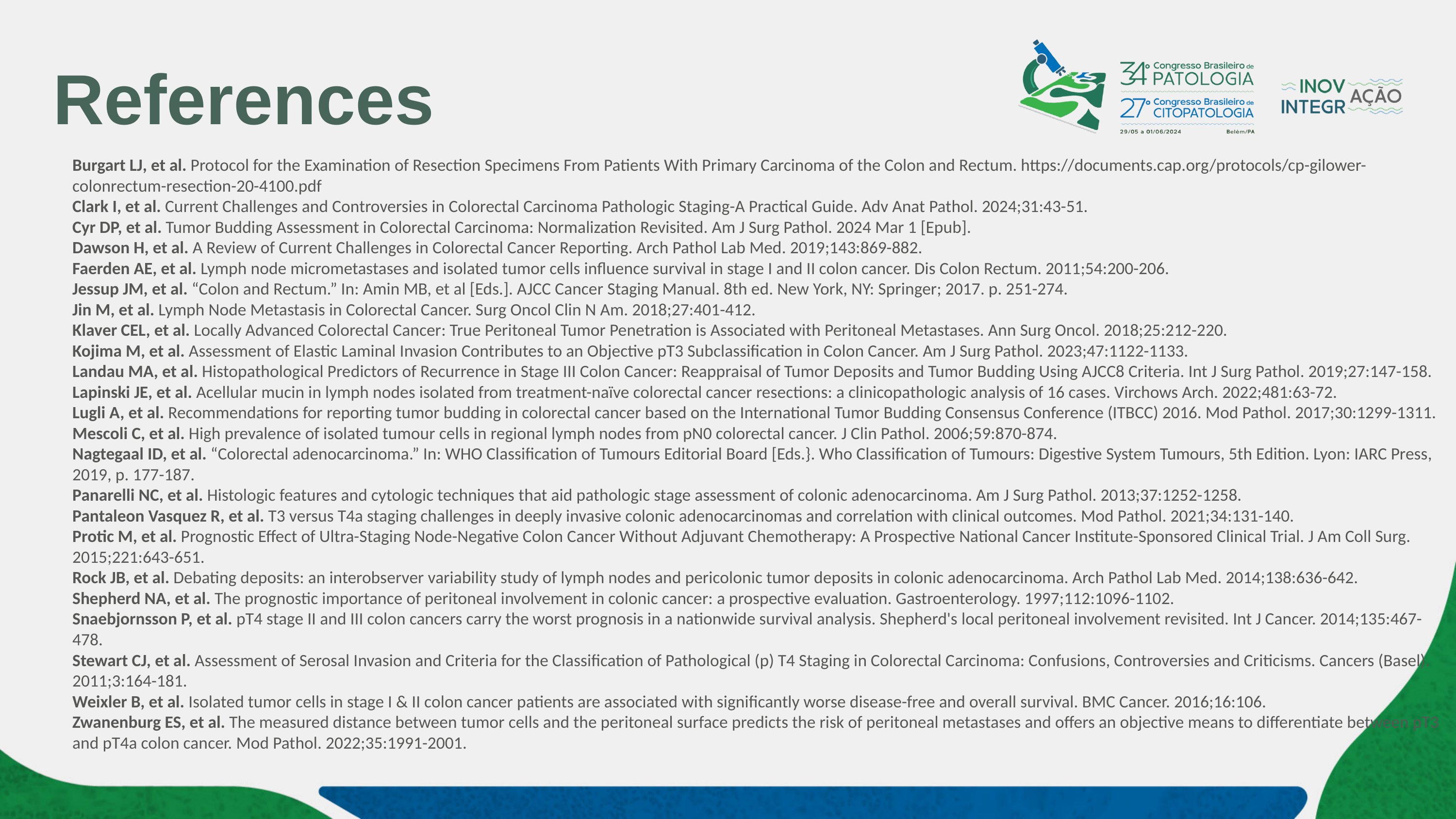

# References
Burgart LJ, et al. Protocol for the Examination of Resection Specimens From Patients With Primary Carcinoma of the Colon and Rectum. https://documents.cap.org/protocols/cp-gilower-colonrectum-resection-20-4100.pdf
Clark I, et al. Current Challenges and Controversies in Colorectal Carcinoma Pathologic Staging-A Practical Guide. Adv Anat Pathol. 2024;31:43-51.
Cyr DP, et al. Tumor Budding Assessment in Colorectal Carcinoma: Normalization Revisited. Am J Surg Pathol. 2024 Mar 1 [Epub].
Dawson H, et al. A Review of Current Challenges in Colorectal Cancer Reporting. Arch Pathol Lab Med. 2019;143:869-882.
Faerden AE, et al. Lymph node micrometastases and isolated tumor cells influence survival in stage I and II colon cancer. Dis Colon Rectum. 2011;54:200-206.
Jessup JM, et al. “Colon and Rectum.” In: Amin MB, et al [Eds.]. AJCC Cancer Staging Manual. 8th ed. New York, NY: Springer; 2017. p. 251-274.
Jin M, et al. Lymph Node Metastasis in Colorectal Cancer. Surg Oncol Clin N Am. 2018;27:401-412.
Klaver CEL, et al. Locally Advanced Colorectal Cancer: True Peritoneal Tumor Penetration is Associated with Peritoneal Metastases. Ann Surg Oncol. 2018;25:212-220.
Kojima M, et al. Assessment of Elastic Laminal Invasion Contributes to an Objective pT3 Subclassification in Colon Cancer. Am J Surg Pathol. 2023;47:1122-1133.
Landau MA, et al. Histopathological Predictors of Recurrence in Stage III Colon Cancer: Reappraisal of Tumor Deposits and Tumor Budding Using AJCC8 Criteria. Int J Surg Pathol. 2019;27:147-158.
Lapinski JE, et al. Acellular mucin in lymph nodes isolated from treatment-naïve colorectal cancer resections: a clinicopathologic analysis of 16 cases. Virchows Arch. 2022;481:63-72.
Lugli A, et al. Recommendations for reporting tumor budding in colorectal cancer based on the International Tumor Budding Consensus Conference (ITBCC) 2016. Mod Pathol. 2017;30:1299-1311.
Mescoli C, et al. High prevalence of isolated tumour cells in regional lymph nodes from pN0 colorectal cancer. J Clin Pathol. 2006;59:870-874.
Nagtegaal ID, et al. “Colorectal adenocarcinoma.” In: WHO Classification of Tumours Editorial Board [Eds.}. Who Classification of Tumours: Digestive System Tumours, 5th Edition. Lyon: IARC Press, 2019, p. 177-187.
Panarelli NC, et al. Histologic features and cytologic techniques that aid pathologic stage assessment of colonic adenocarcinoma. Am J Surg Pathol. 2013;37:1252-1258.
Pantaleon Vasquez R, et al. T3 versus T4a staging challenges in deeply invasive colonic adenocarcinomas and correlation with clinical outcomes. Mod Pathol. 2021;34:131-140.
Protic M, et al. Prognostic Effect of Ultra-Staging Node-Negative Colon Cancer Without Adjuvant Chemotherapy: A Prospective National Cancer Institute-Sponsored Clinical Trial. J Am Coll Surg. 2015;221:643-651.
Rock JB, et al. Debating deposits: an interobserver variability study of lymph nodes and pericolonic tumor deposits in colonic adenocarcinoma. Arch Pathol Lab Med. 2014;138:636-642.
Shepherd NA, et al. The prognostic importance of peritoneal involvement in colonic cancer: a prospective evaluation. Gastroenterology. 1997;112:1096-1102.
Snaebjornsson P, et al. pT4 stage II and III colon cancers carry the worst prognosis in a nationwide survival analysis. Shepherd's local peritoneal involvement revisited. Int J Cancer. 2014;135:467-478.
Stewart CJ, et al. Assessment of Serosal Invasion and Criteria for the Classification of Pathological (p) T4 Staging in Colorectal Carcinoma: Confusions, Controversies and Criticisms. Cancers (Basel). 2011;3:164-181.
Weixler B, et al. Isolated tumor cells in stage I & II colon cancer patients are associated with significantly worse disease-free and overall survival. BMC Cancer. 2016;16:106.
Zwanenburg ES, et al. The measured distance between tumor cells and the peritoneal surface predicts the risk of peritoneal metastases and offers an objective means to differentiate between pT3 and pT4a colon cancer. Mod Pathol. 2022;35:1991-2001.